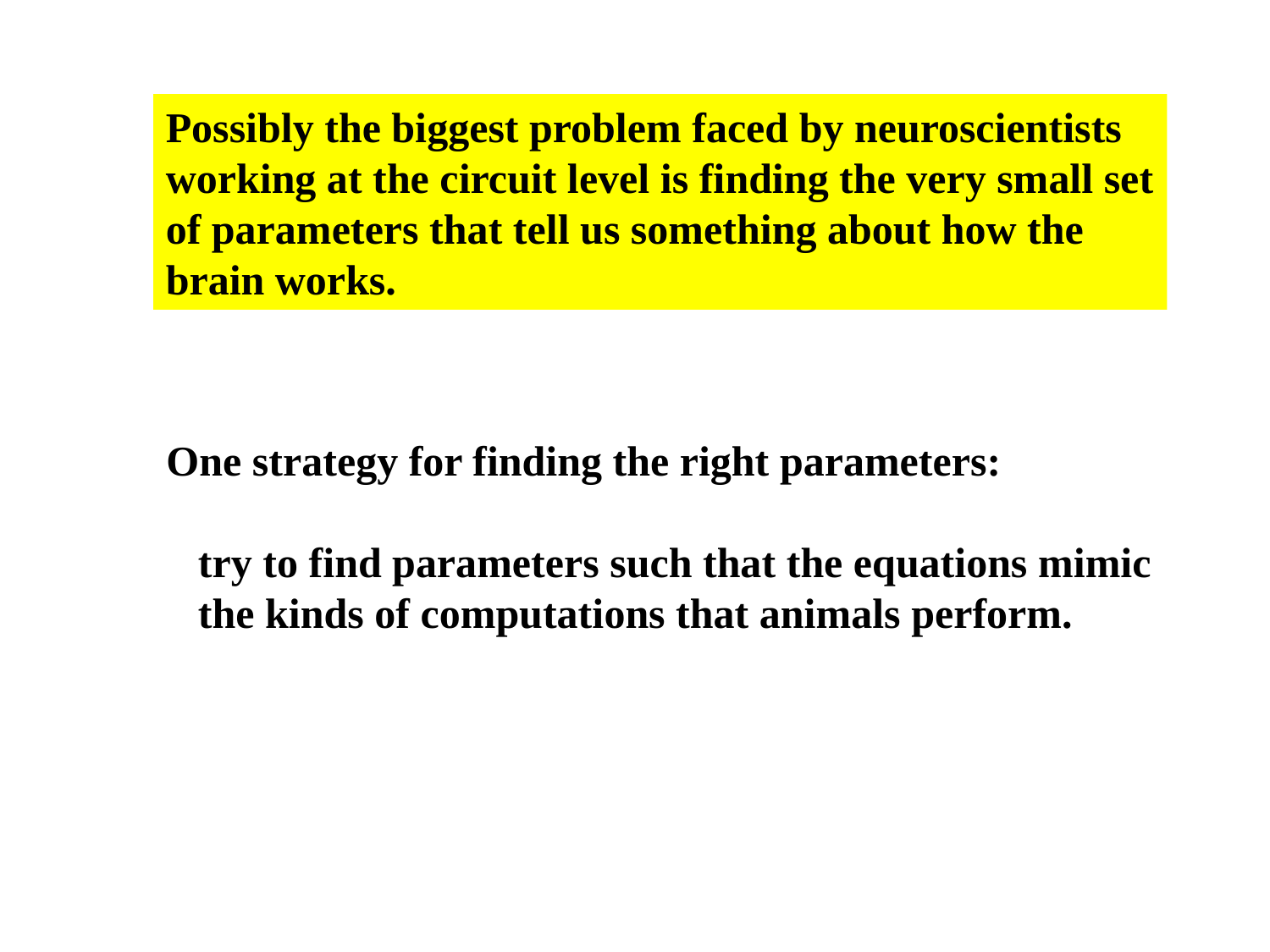

Possibly the biggest problem faced by neuroscientists
working at the circuit level is finding the very small set
of parameters that tell us something about how the
brain works.
One strategy for finding the right parameters:

   try to find parameters such that the equations mimic
   the kinds of computations that animals perform.